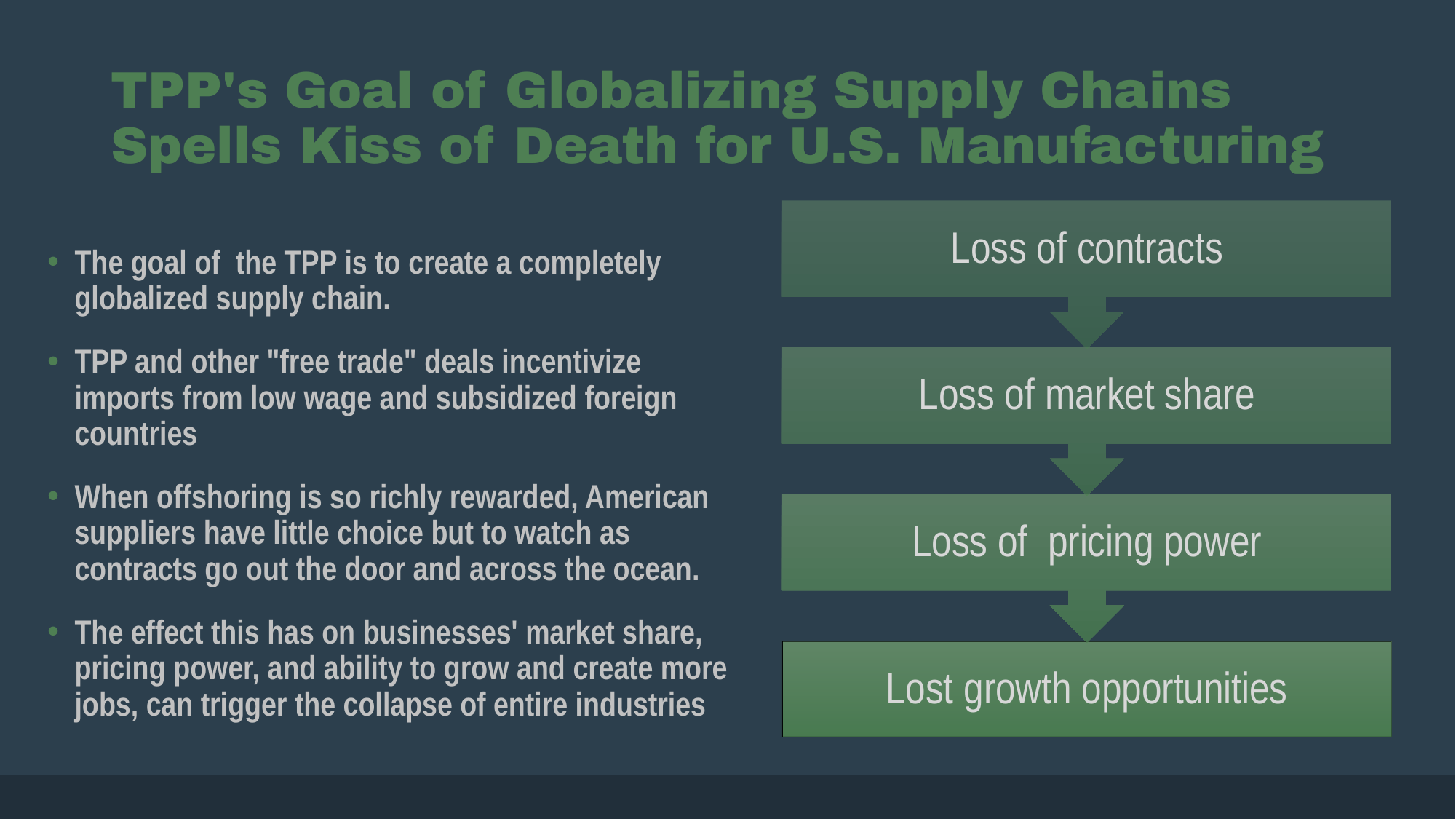

# TPP's Goal of Globalizing Supply Chains Spells Kiss of Death for U.S. Manufacturing

The goal of  the TPP is to create a completely globalized supply chain.
TPP and other "free trade" deals incentivize imports from low wage and subsidized foreign countries
When offshoring is so richly rewarded, American suppliers have little choice but to watch as contracts go out the door and across the ocean.
The effect this has on businesses' market share, pricing power, and ability to grow and create more jobs, can trigger the collapse of entire industries
Lost growth opportunities
Loss of  pricing power
Loss of market share
Loss of contracts